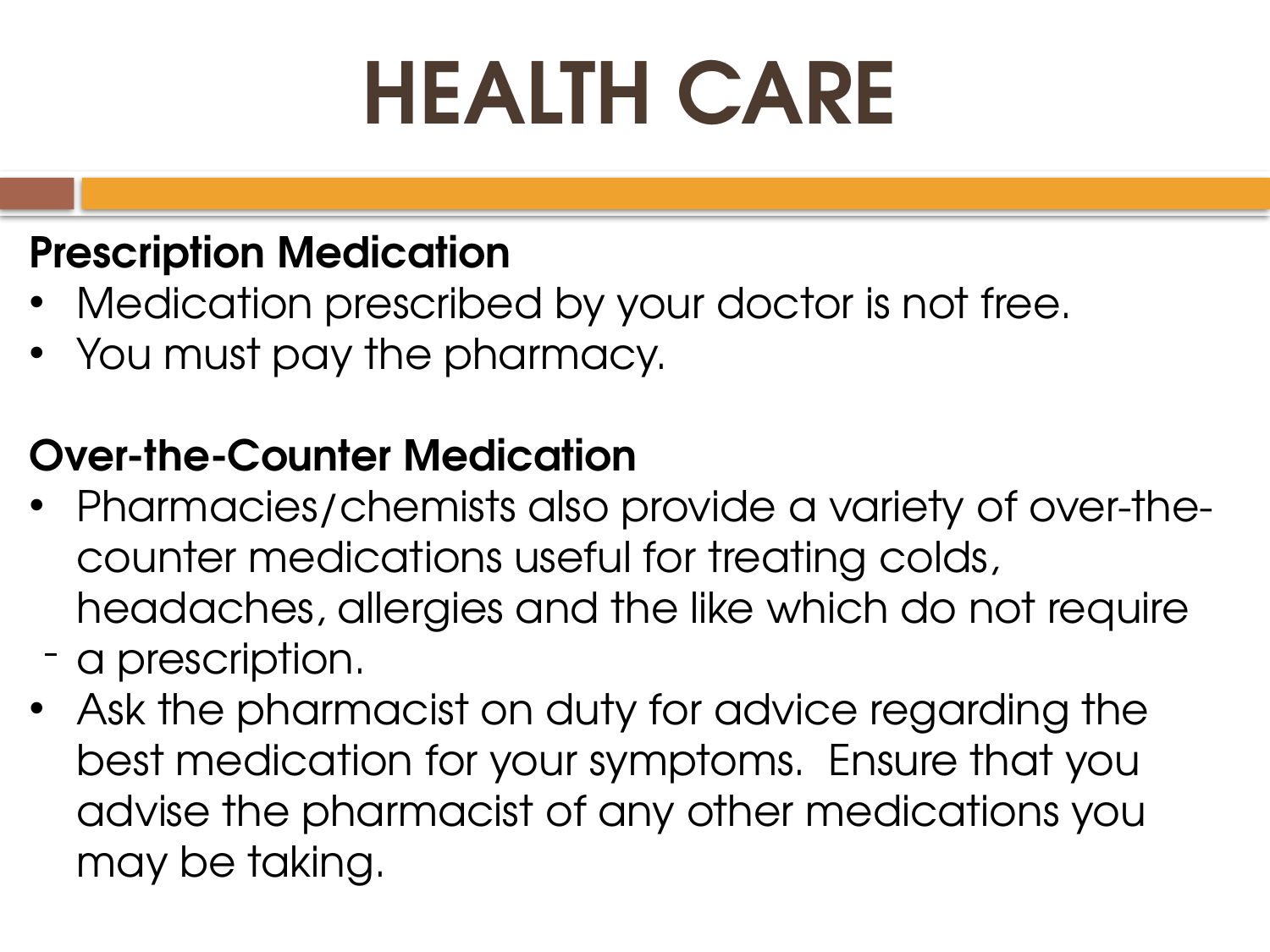

# HEALTH CARE
Prescription Medication
Medication prescribed by your doctor is not free.
You must pay the pharmacy.

Over-the-Counter Medication
Pharmacies/chemists also provide a variety of over-the-counter medications useful for treating colds, headaches, allergies and the like which do not require a prescription.
Ask the pharmacist on duty for advice regarding the best medication for your symptoms.  Ensure that you advise the pharmacist of any other medications you may be taking.